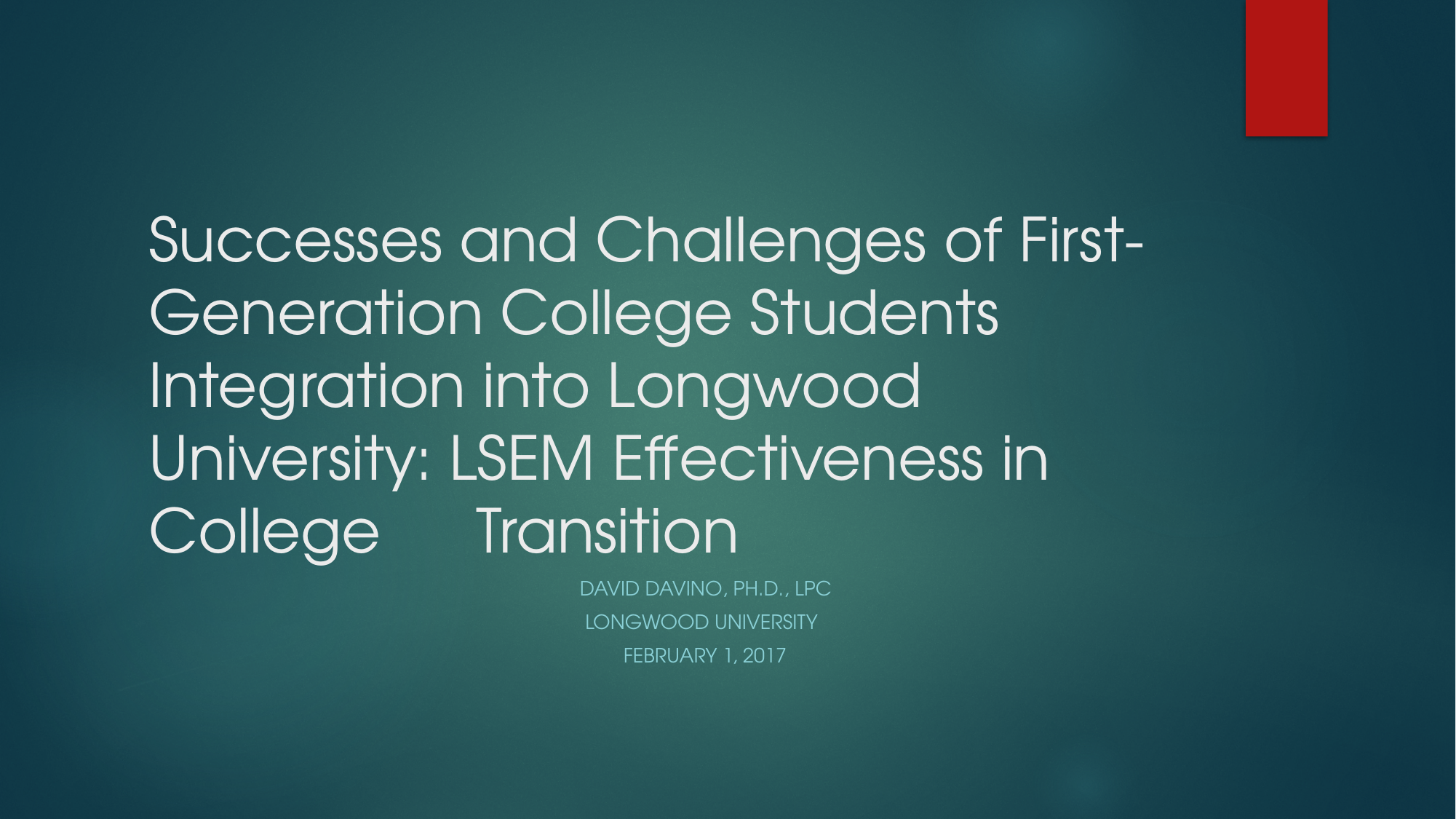

# Successes and Challenges of First-Generation College Students Integration into Longwood University: LSEM Effectiveness in College 	Transition
					              David Davino, Ph.D., LPC
					               Longwood University
					                      February 1, 2017